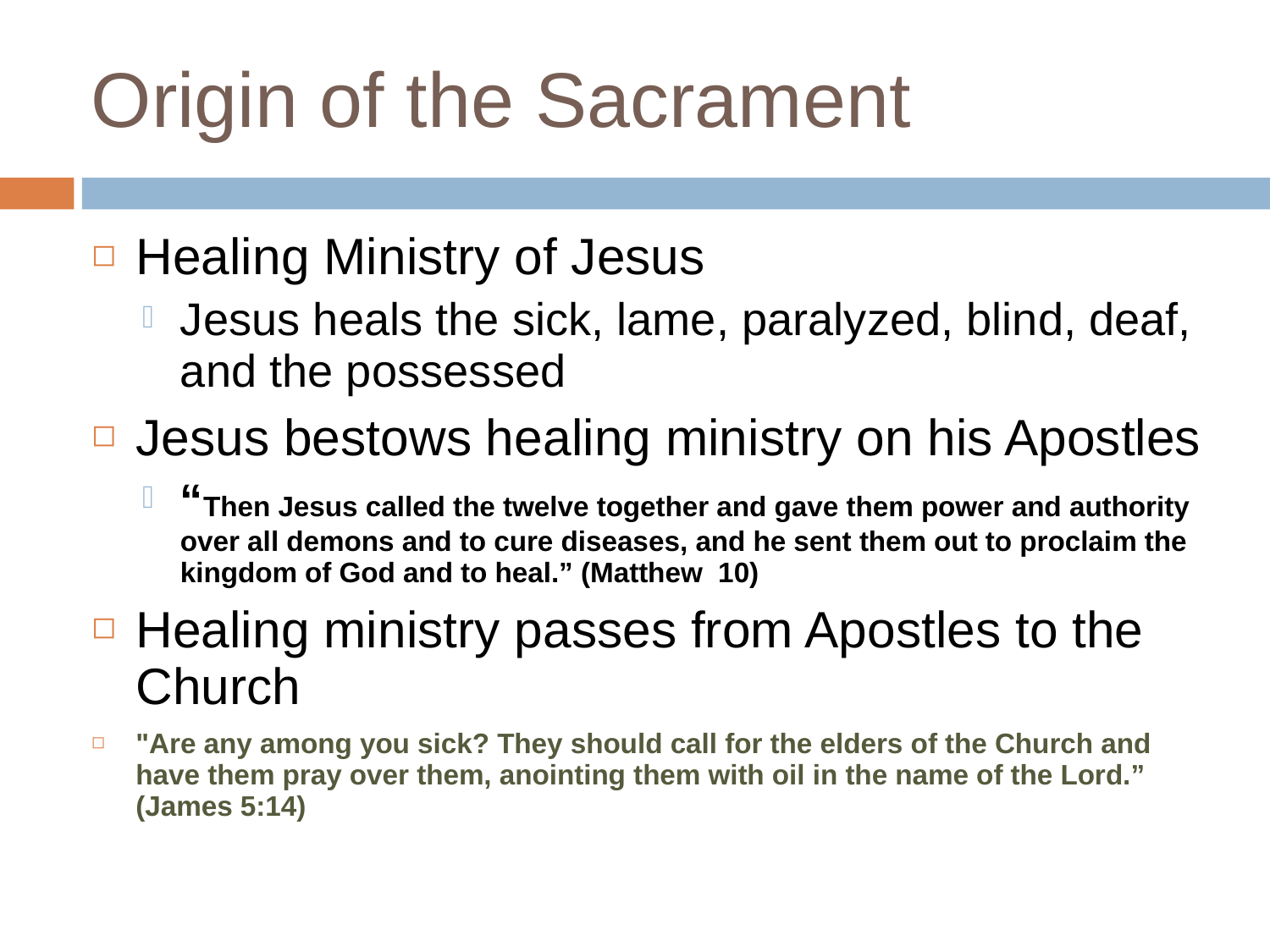

Origin of the Sacrament
Healing Ministry of Jesus
Jesus heals the sick, lame, paralyzed, blind, deaf, and the possessed
Jesus bestows healing ministry on his Apostles
“Then Jesus called the twelve together and gave them power and authority over all demons and to cure diseases, and he sent them out to proclaim the kingdom of God and to heal.” (Matthew  10)
Healing ministry passes from Apostles to the Church
"Are any among you sick? They should call for the elders of the Church and have them pray over them, anointing them with oil in the name of the Lord.”  (James 5:14)